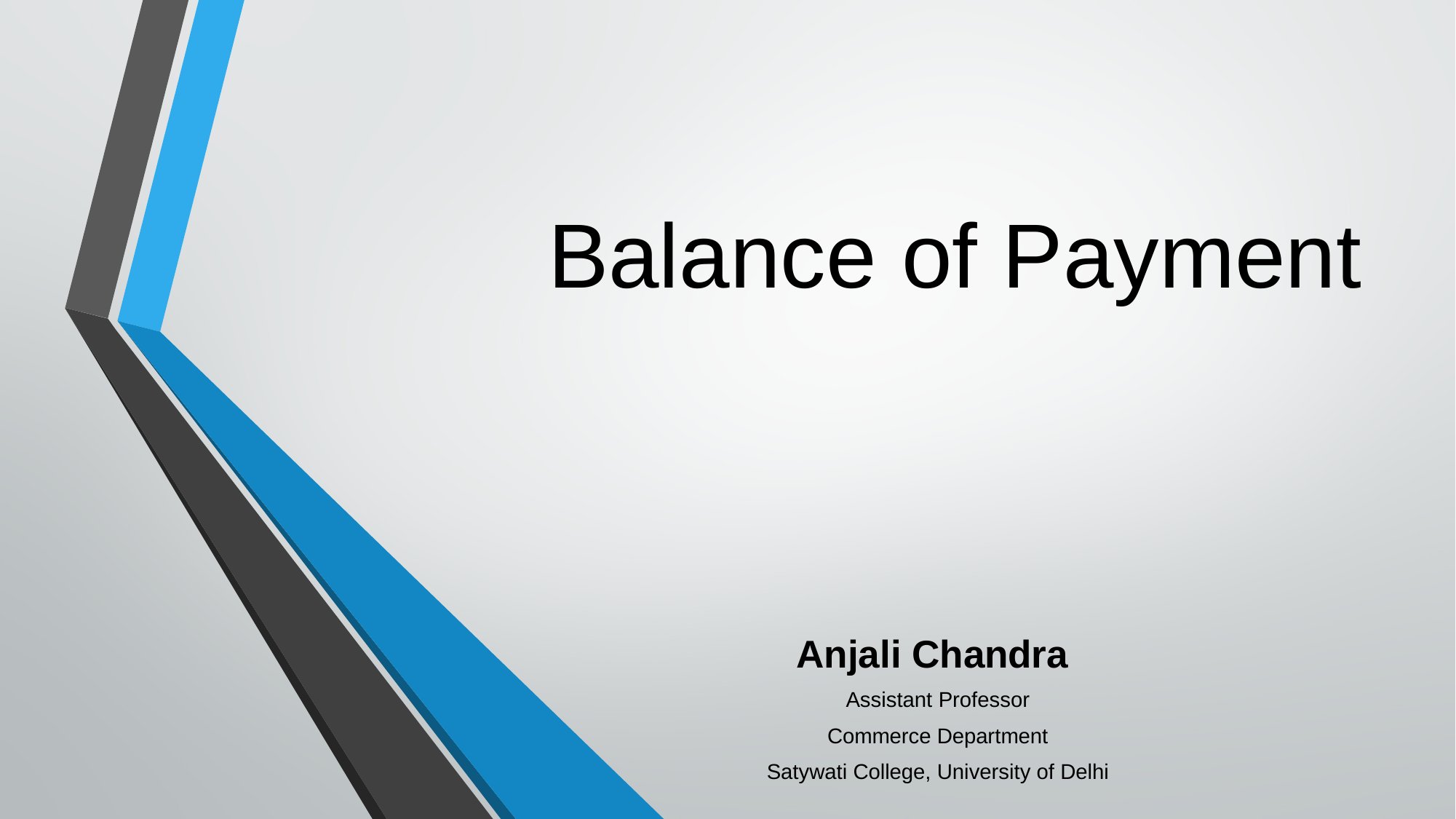

# Balance of Payment
Anjali Chandra
Assistant Professor
Commerce Department
Satywati College, University of Delhi